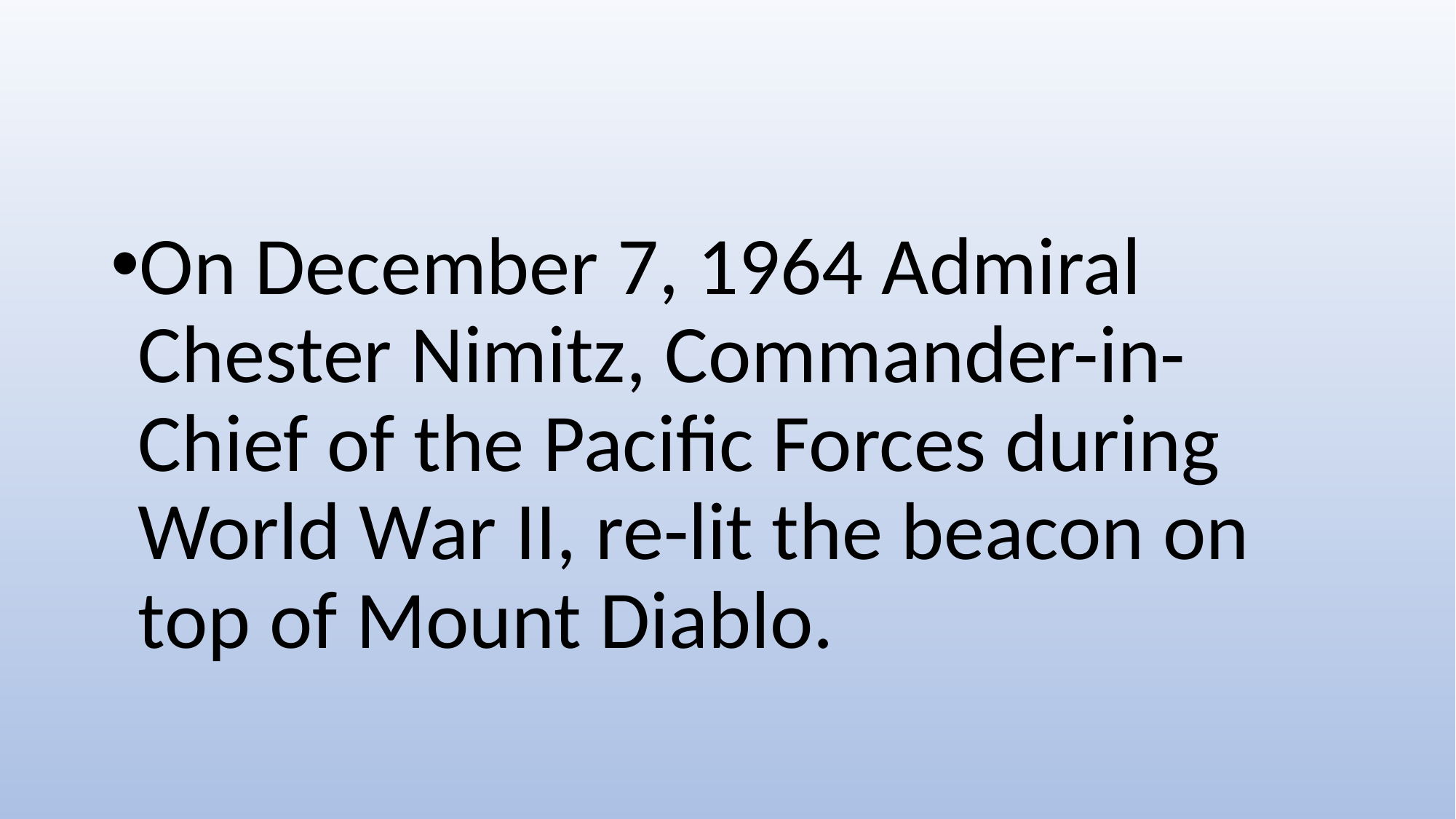

#
On December 7, 1964 Admiral Chester Nimitz, Commander-in-Chief of the Pacific Forces during World War II, re-lit the beacon on top of Mount Diablo.